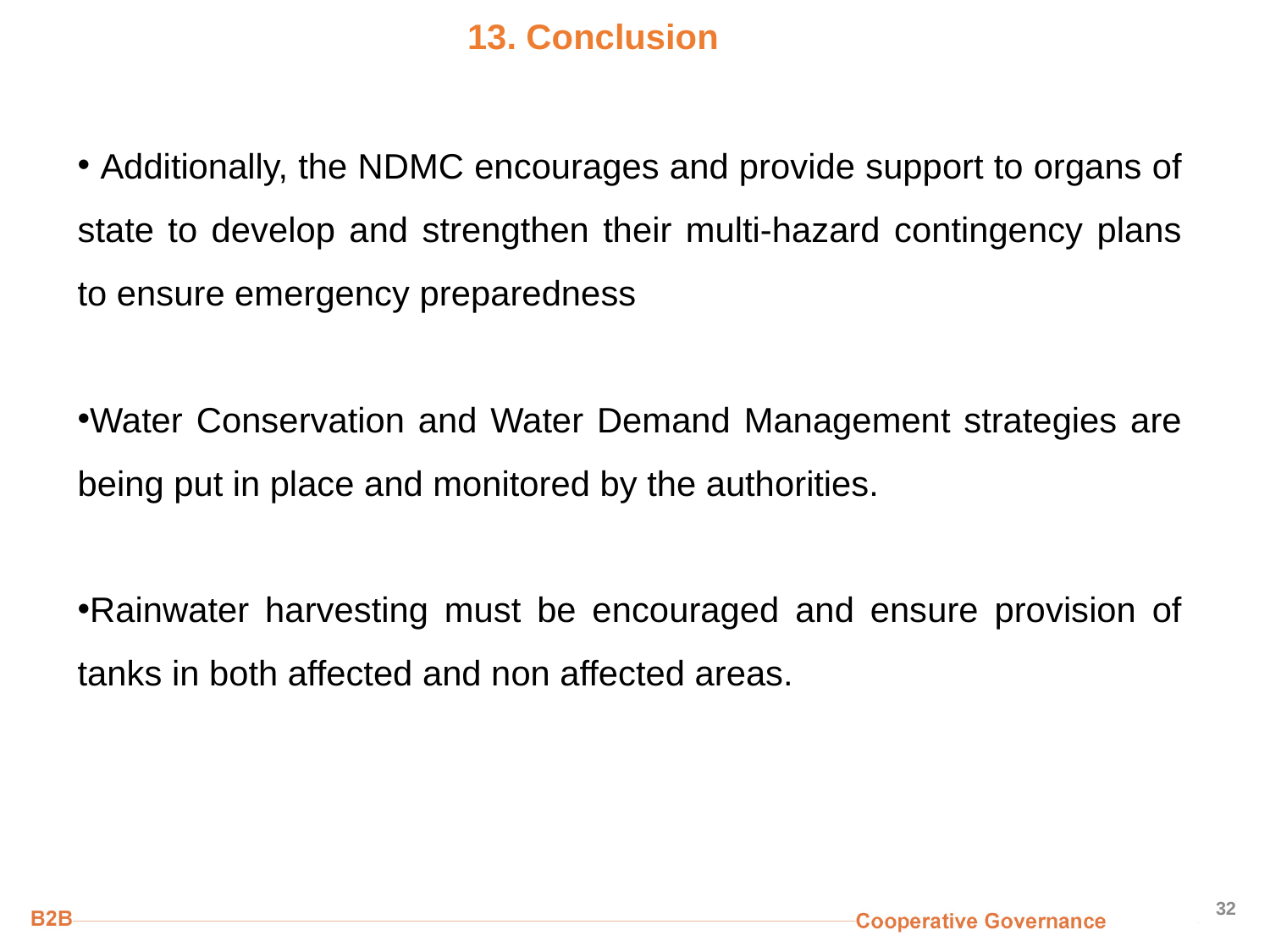

# 13. Conclusion
 Additionally, the NDMC encourages and provide support to organs of state to develop and strengthen their multi-hazard contingency plans to ensure emergency preparedness

Water Conservation and Water Demand Management strategies are being put in place and monitored by the authorities.

Rainwater harvesting must be encouraged and ensure provision of tanks in both affected and non affected areas.

32